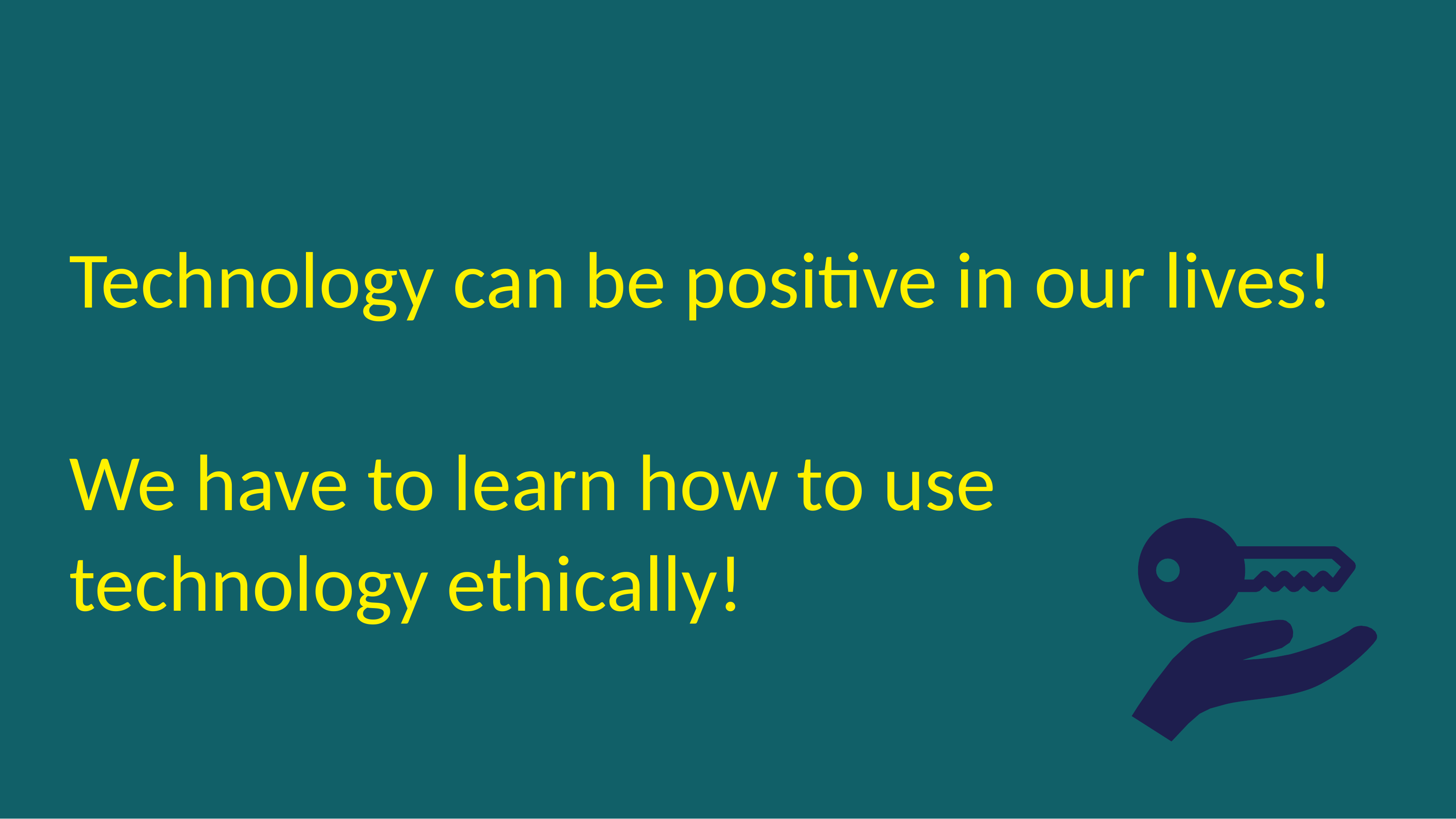

# Technology can be positive in our lives!
We have to learn how to use technology ethically!